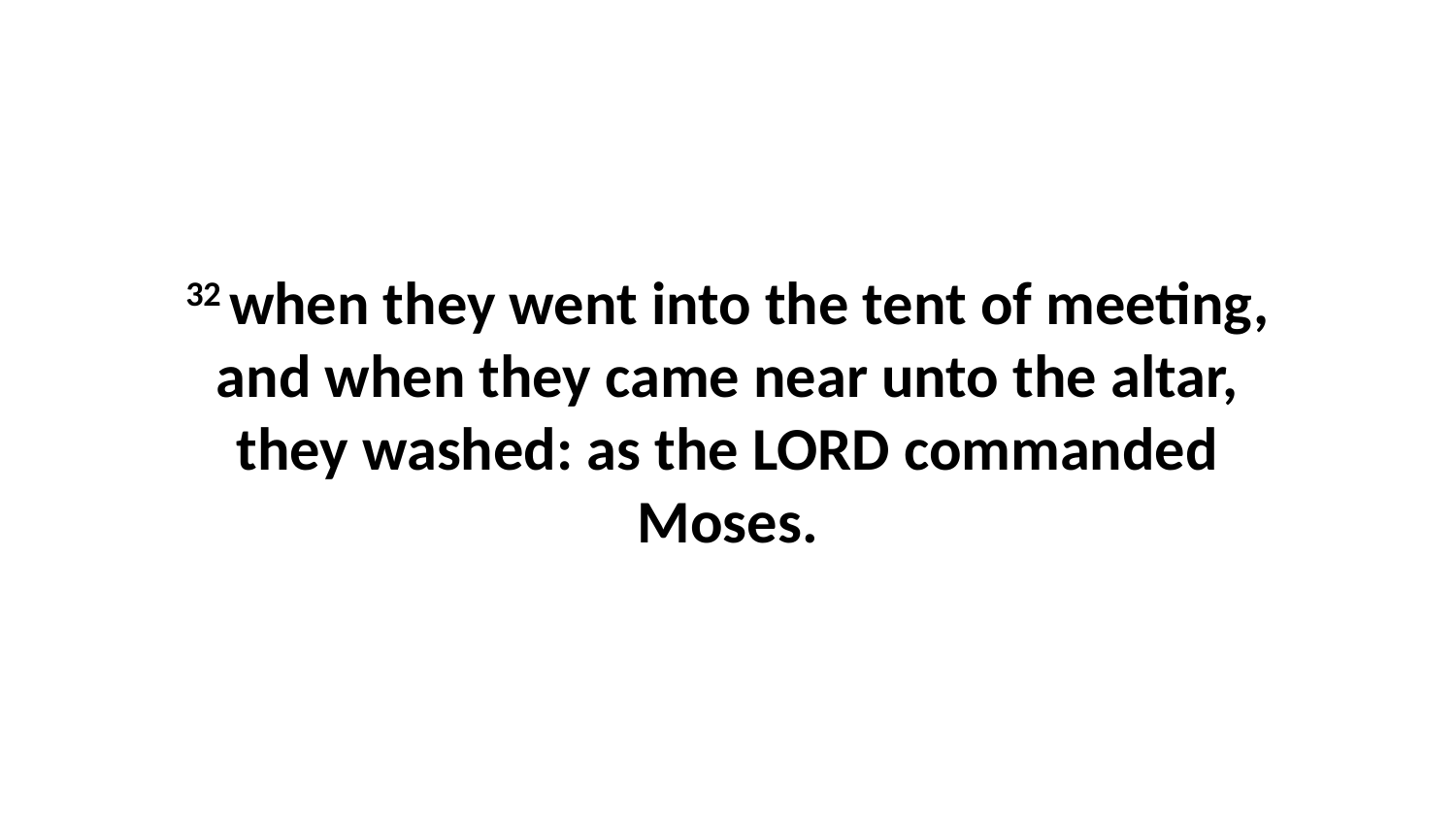

32 when they went into the tent of meeting, and when they came near unto the altar, they washed: as the LORD commanded Moses.